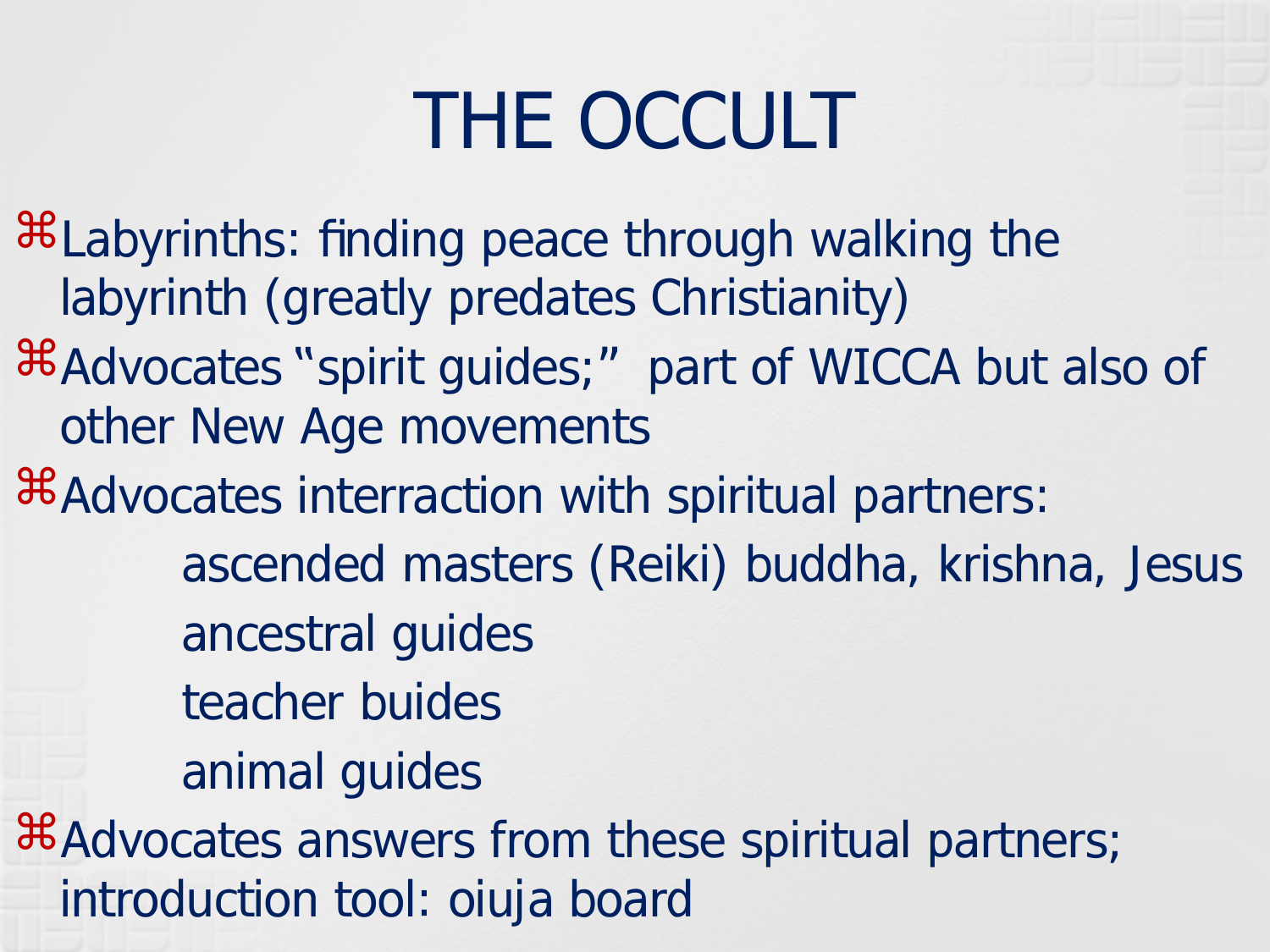

# THE OCCULT
Labyrinths: finding peace through walking the labyrinth (greatly predates Christianity)
Advocates “spirit guides;”  part of WICCA but also of other New Age movements
Advocates interraction with spiritual partners:
           ascended masters (Reiki) buddha, krishna, Jesus
           ancestral guides
           teacher buides
           animal guides
Advocates answers from these spiritual partners; introduction tool: oiuja board